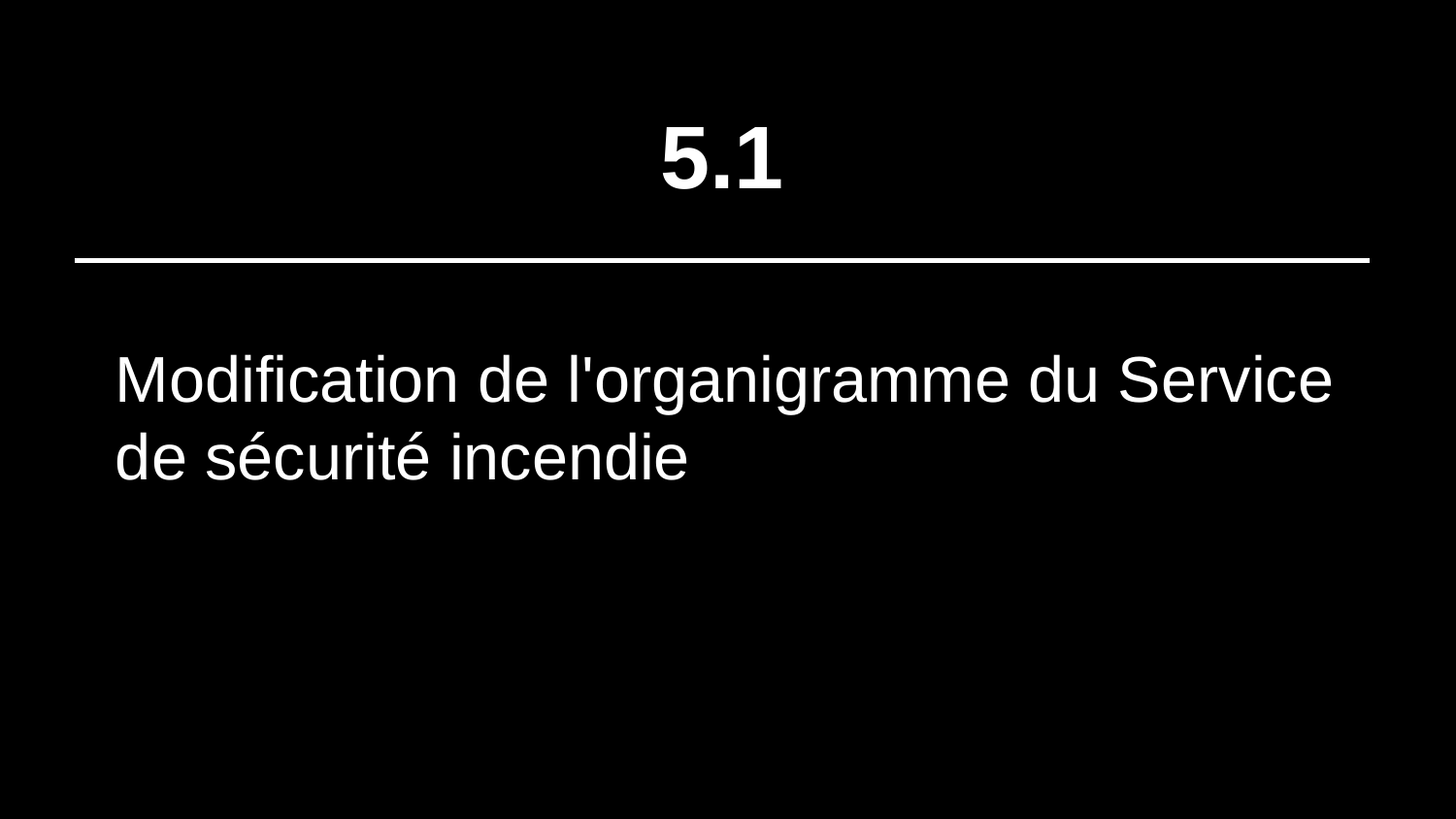

# 5.1

Modification de l'organigramme du Service de sécurité incendie